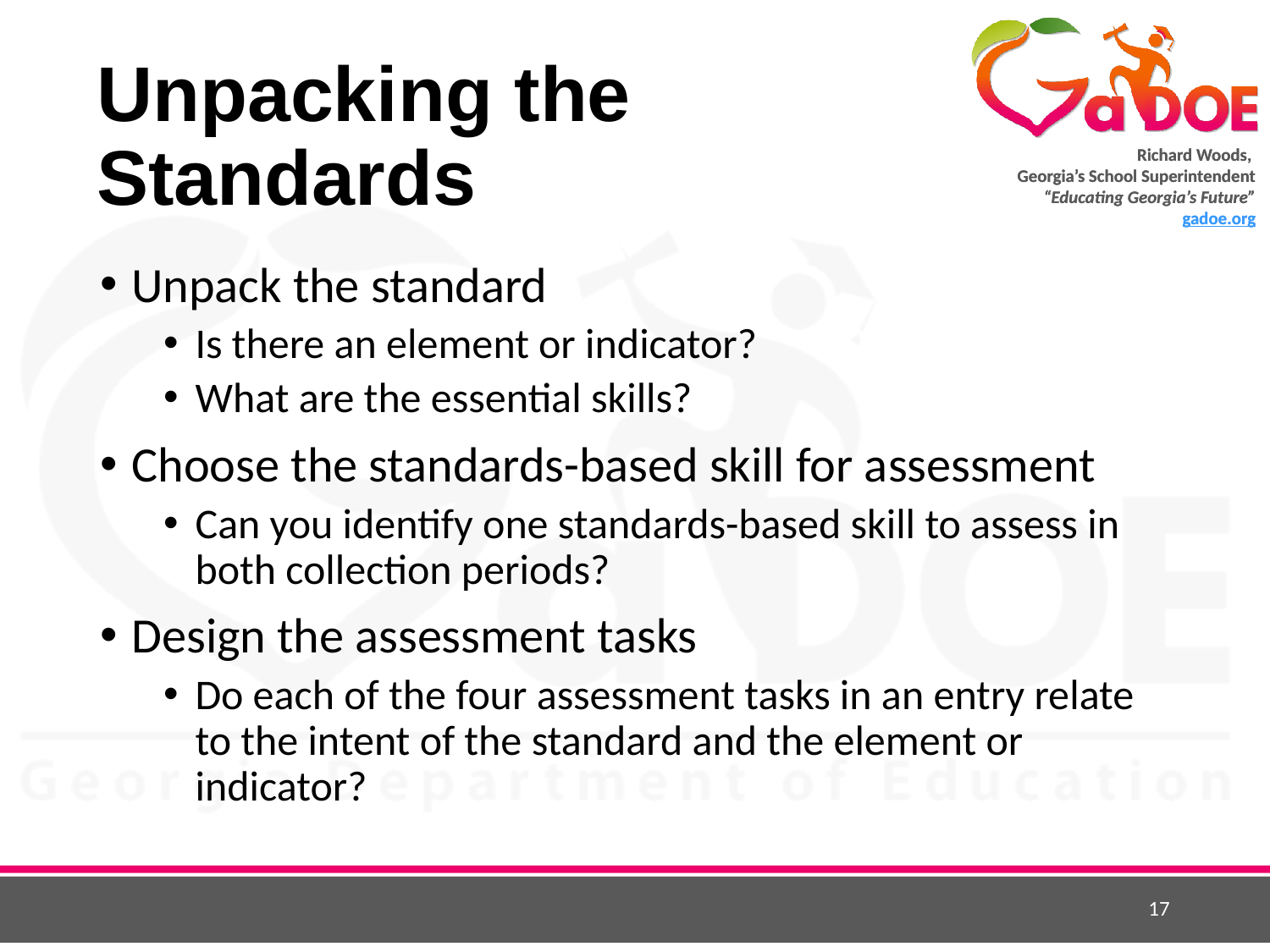

# Unpacking the Standards
Unpack the standard
Is there an element or indicator?
What are the essential skills?
Choose the standards-based skill for assessment
Can you identify one standards-based skill to assess in both collection periods?
Design the assessment tasks
Do each of the four assessment tasks in an entry relate to the intent of the standard and the element or indicator?
17